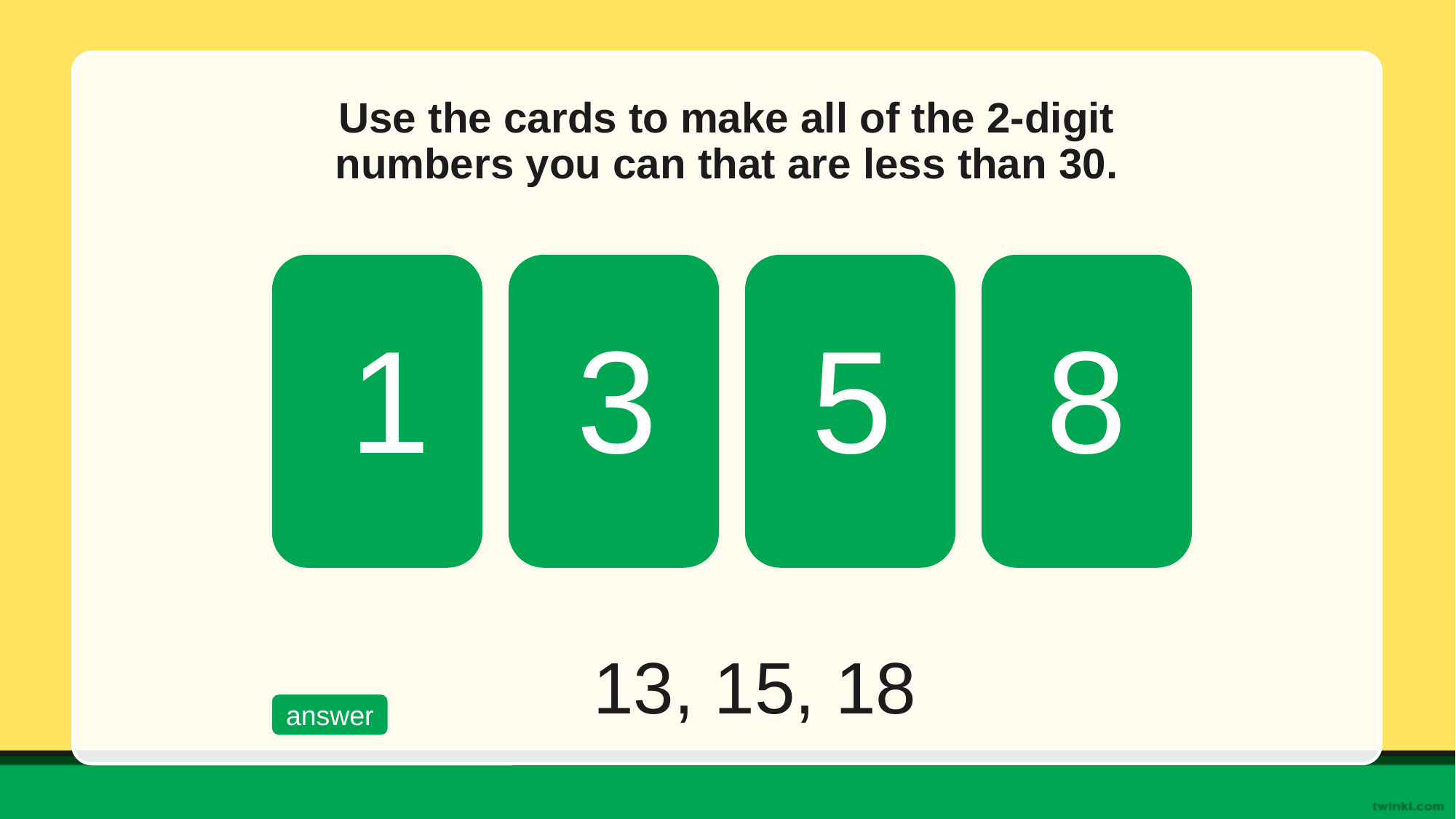

# Use the cards to make all of the 2-digit numbers you can that are less than 30.

1

8

3

5
13, 15, 18
answer